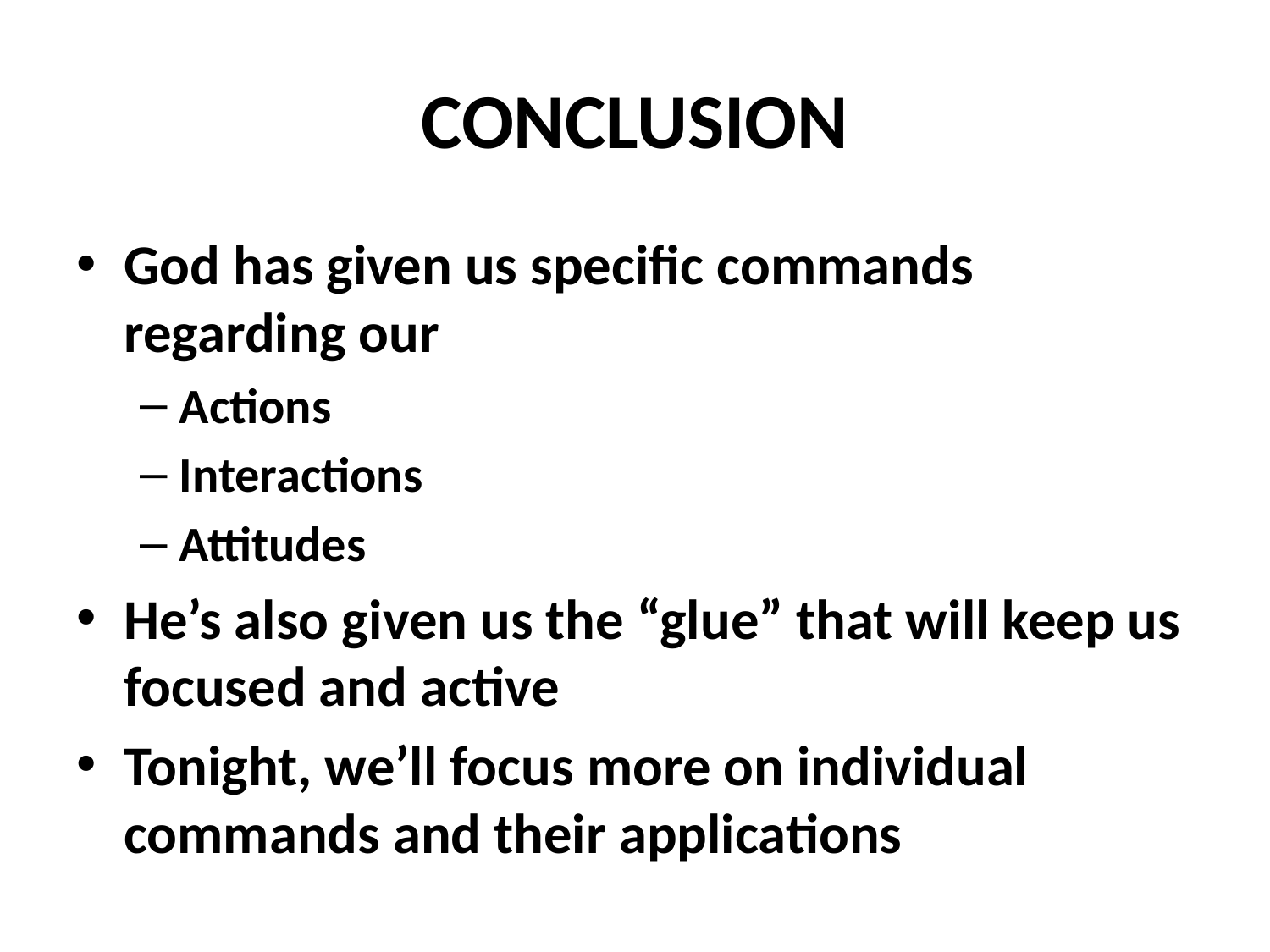

# CONCLUSION
God has given us specific commands regarding our
Actions
Interactions
Attitudes
He’s also given us the “glue” that will keep us focused and active
Tonight, we’ll focus more on individual commands and their applications